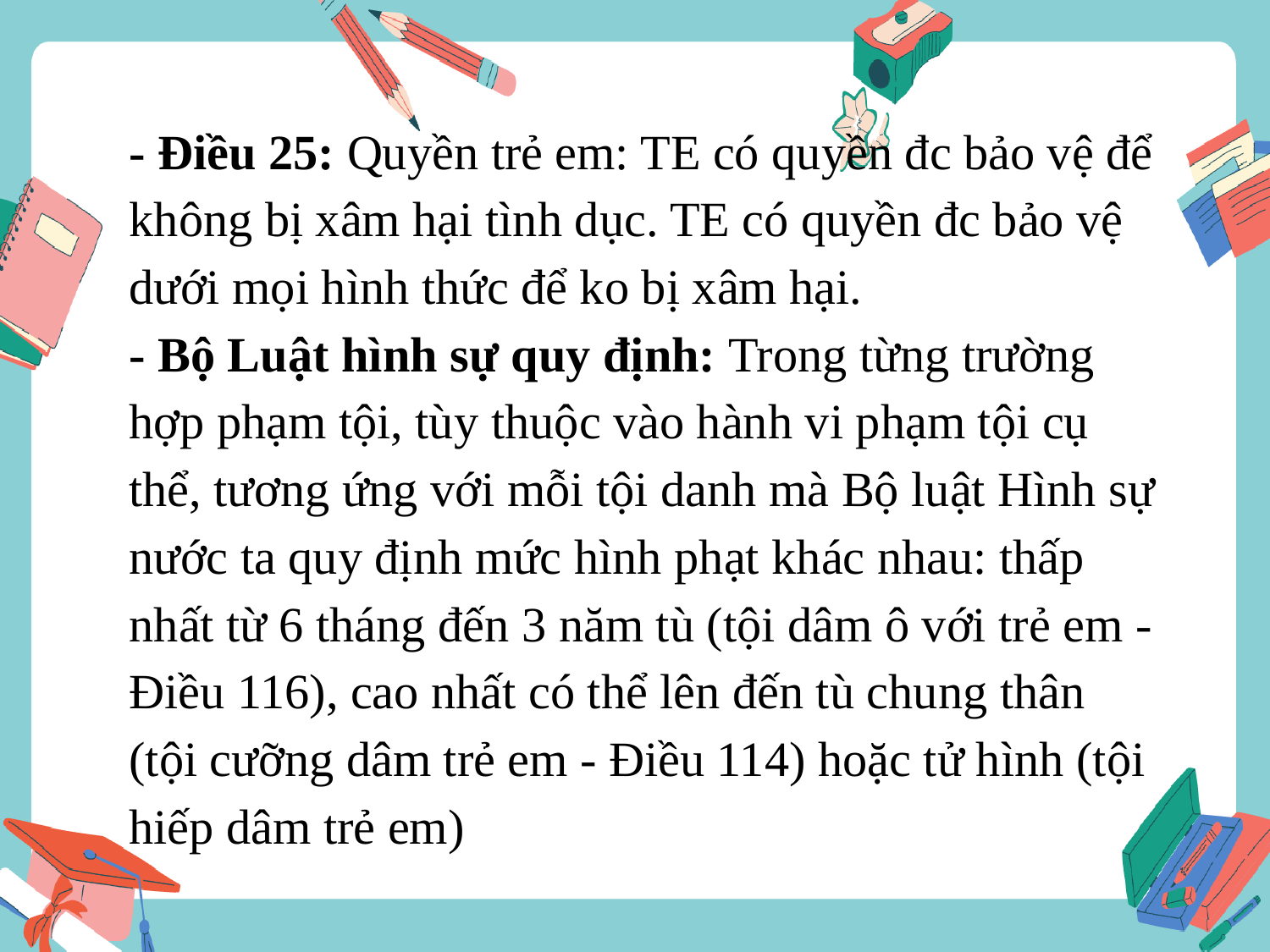

# - Điều 25: Quyền trẻ em: TE có quyền đc bảo vệ để không bị xâm hại tình dục. TE có quyền đc bảo vệ dưới mọi hình thức để ko bị xâm hại. - Bộ Luật hình sự quy định: Trong từng trường hợp phạm tội, tùy thuộc vào hành vi phạm tội cụ thể, tương ứng với mỗi tội danh mà Bộ luật Hình sự nước ta quy định mức hình phạt khác nhau: thấp nhất từ 6 tháng đến 3 năm tù (tội dâm ô với trẻ em - Điều 116), cao nhất có thể lên đến tù chung thân (tội cưỡng dâm trẻ em - Điều 114) hoặc tử hình (tội hiếp dâm trẻ em)